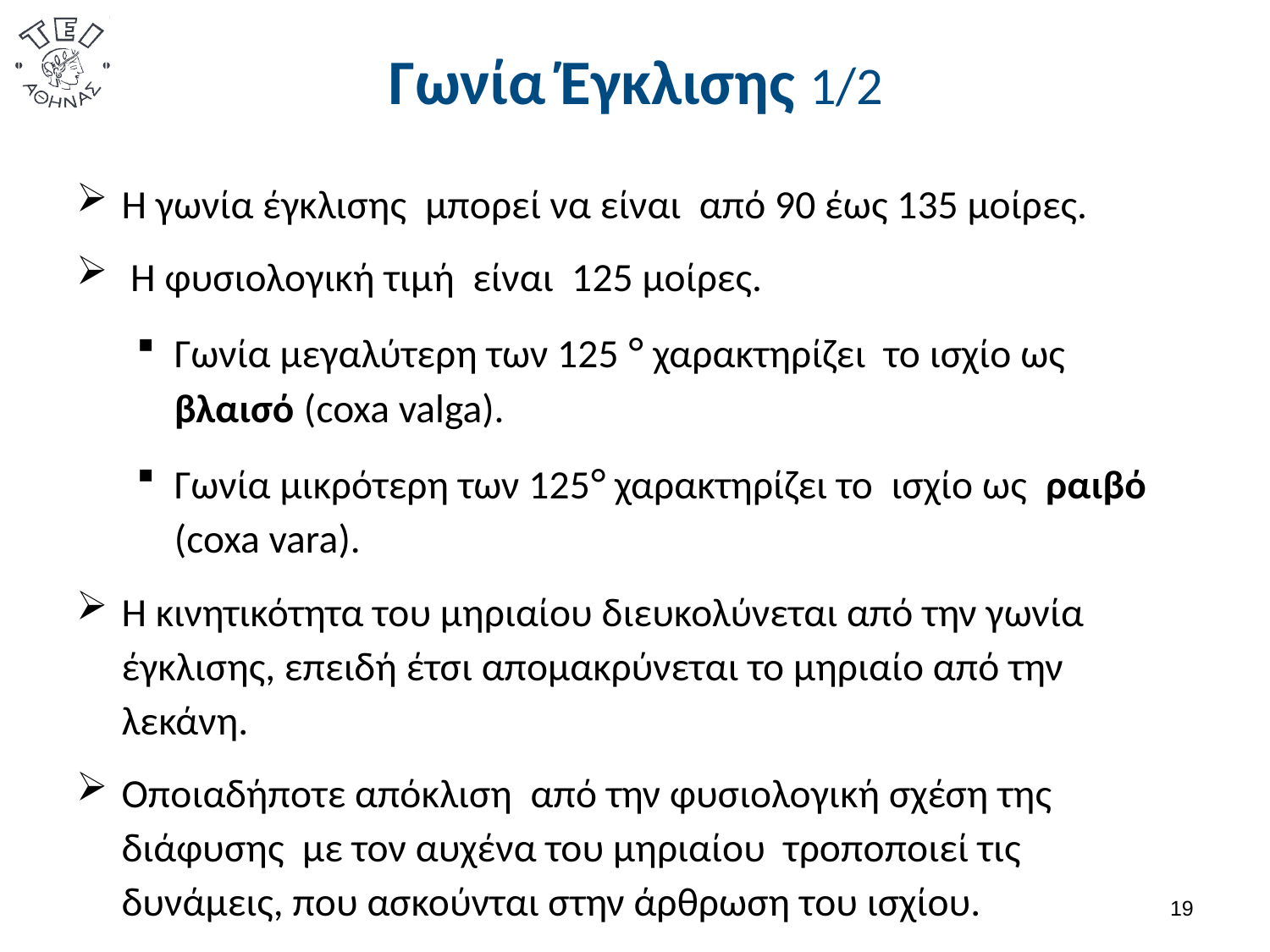

# Γωνία Έγκλισης 1/2
Η γωνία έγκλισης  μπορεί να είναι  από 90 έως 135 μοίρες.
 Η φυσιολογική τιμή  είναι  125 μοίρες.
Γωνία μεγαλύτερη των 125 ° χαρακτηρίζει  το ισχίο ως βλαισό (coxa valga).
Γωνία μικρότερη των 125° χαρακτηρίζει το  ισχίο ως  ραιβό  (coxa vara).
Η κινητικότητα του μηριαίου διευκολύνεται από την γωνία έγκλισης, επειδή έτσι απομακρύνεται το μηριαίο από την λεκάνη.
Οποιαδήποτε απόκλιση  από την φυσιολογική σχέση της διάφυσης  με τον αυχένα του μηριαίου  τροποποιεί τις δυνάμεις, που ασκούνται στην άρθρωση του ισχίου.

19